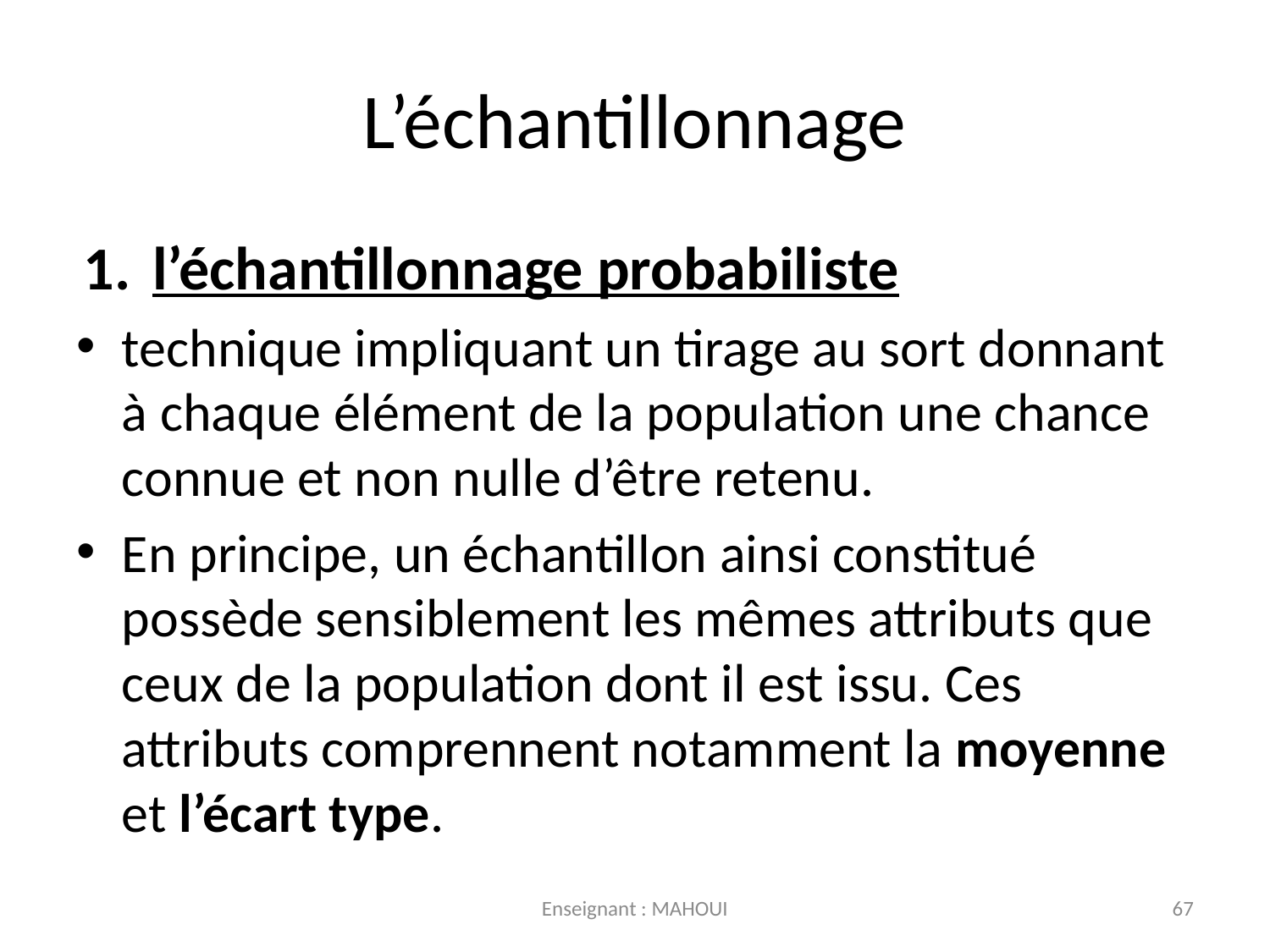

# L’échantillonnage
l’échantillonnage probabiliste
technique impliquant un tirage au sort donnant à chaque élément de la population une chance connue et non nulle d’être retenu.
En principe, un échantillon ainsi constitué possède sensiblement les mêmes attributs que ceux de la population dont il est issu. Ces attributs comprennent notamment la moyenne et l’écart type.
Enseignant : MAHOUI
67